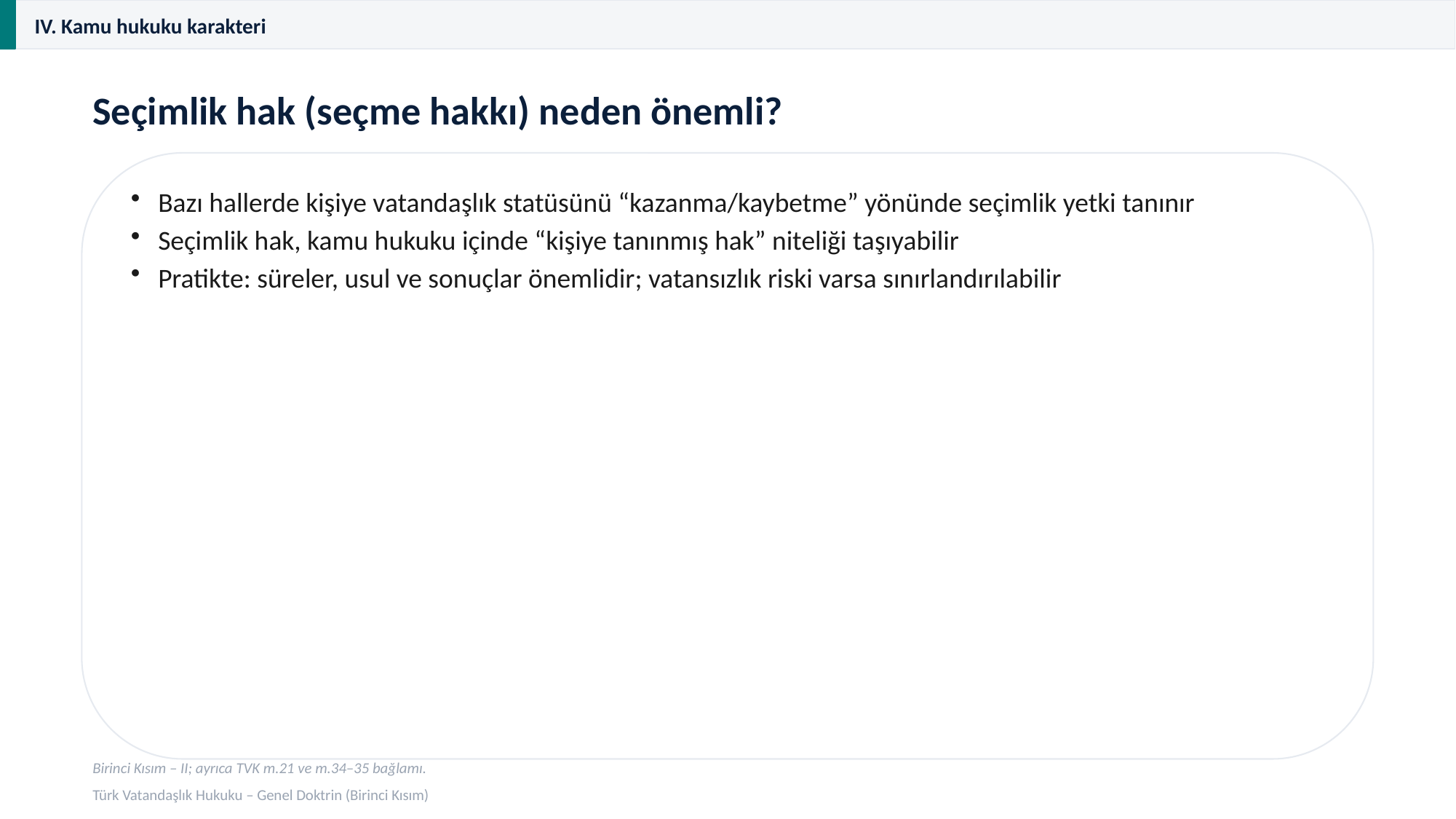

IV. Kamu hukuku karakteri
Seçimlik hak (seçme hakkı) neden önemli?

Bazı hallerde kişiye vatandaşlık statüsünü “kazanma/kaybetme” yönünde seçimlik yetki tanınır
Seçimlik hak, kamu hukuku içinde “kişiye tanınmış hak” niteliği taşıyabilir
Pratikte: süreler, usul ve sonuçlar önemlidir; vatansızlık riski varsa sınırlandırılabilir
Birinci Kısım – II; ayrıca TVK m.21 ve m.34–35 bağlamı.
Türk Vatandaşlık Hukuku – Genel Doktrin (Birinci Kısım)